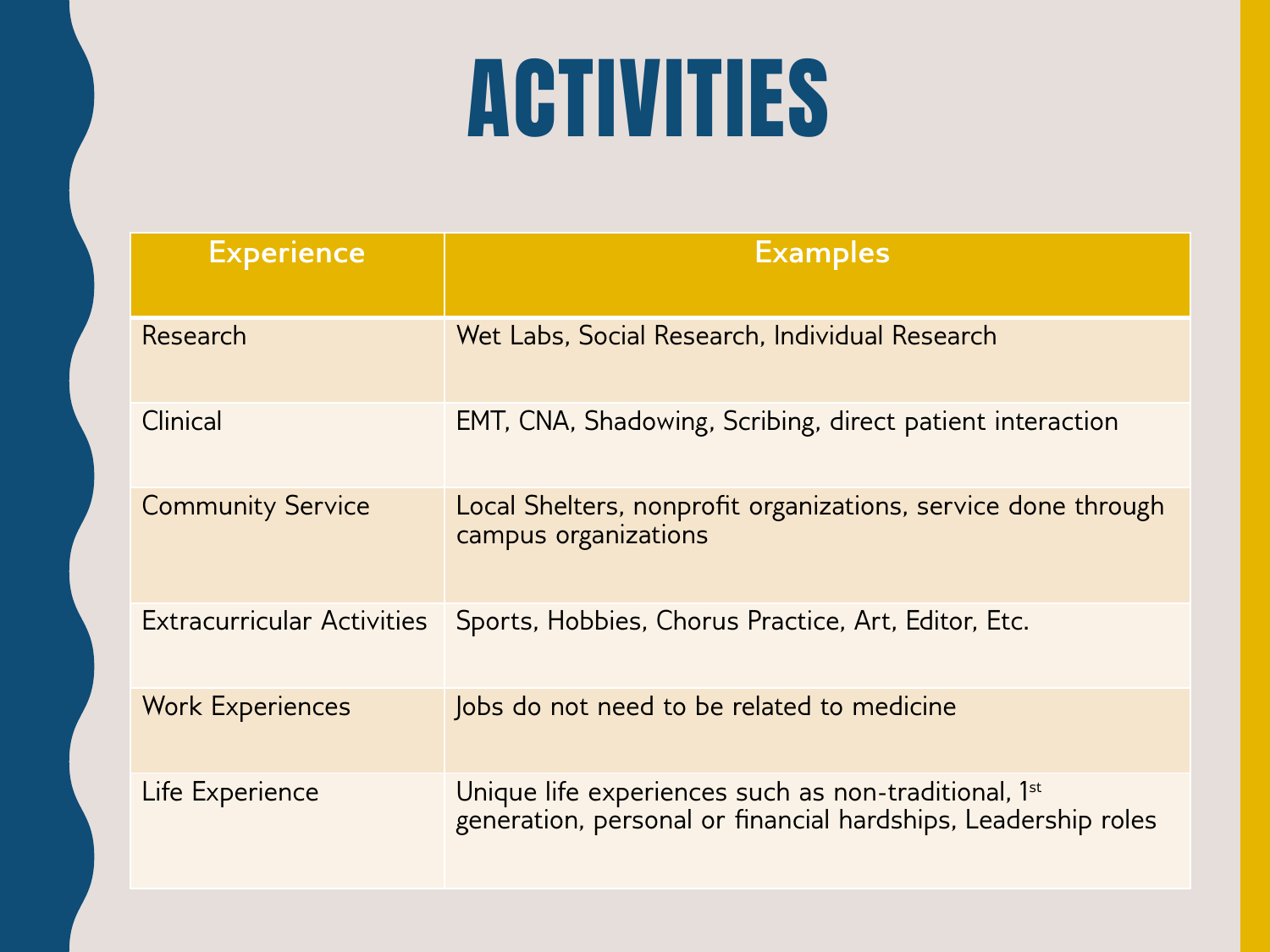

# Activities
| Experience | Examples |
| --- | --- |
| Research | Wet Labs, Social Research, Individual Research |
| Clinical | EMT, CNA, Shadowing, Scribing, direct patient interaction |
| Community Service | Local Shelters, nonprofit organizations, service done through campus organizations |
| Extracurricular Activities | Sports, Hobbies, Chorus Practice, Art, Editor, Etc. |
| Work Experiences | Jobs do not need to be related to medicine |
| Life Experience | Unique life experiences such as non-traditional, 1st generation, personal or financial hardships, Leadership roles |